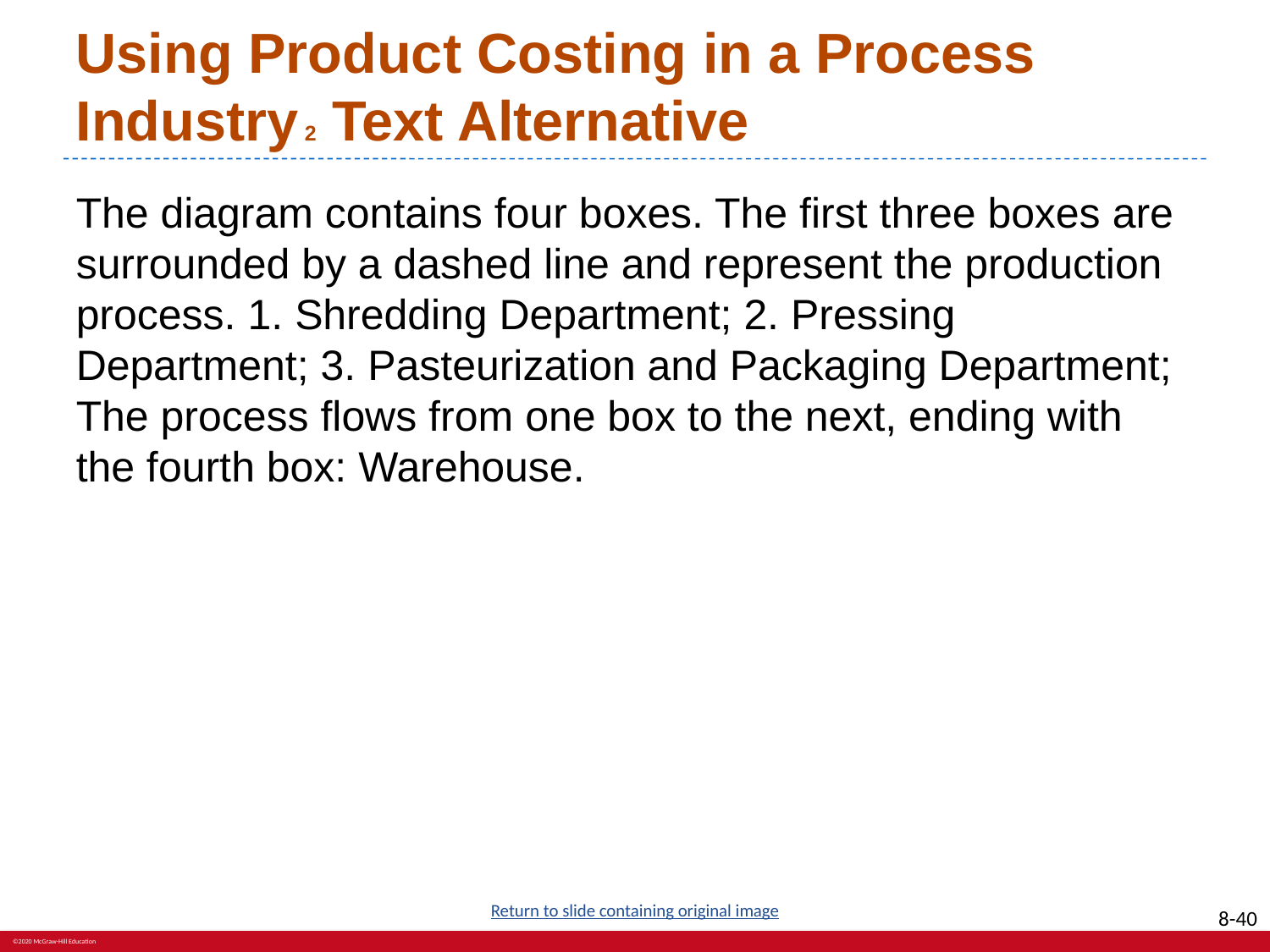

# Using Product Costing in a Process Industry 2 Text Alternative
The diagram contains four boxes. The first three boxes are surrounded by a dashed line and represent the production process. 1. Shredding Department; 2. Pressing Department; 3. Pasteurization and Packaging Department; The process flows from one box to the next, ending with the fourth box: Warehouse.
Return to slide containing original image